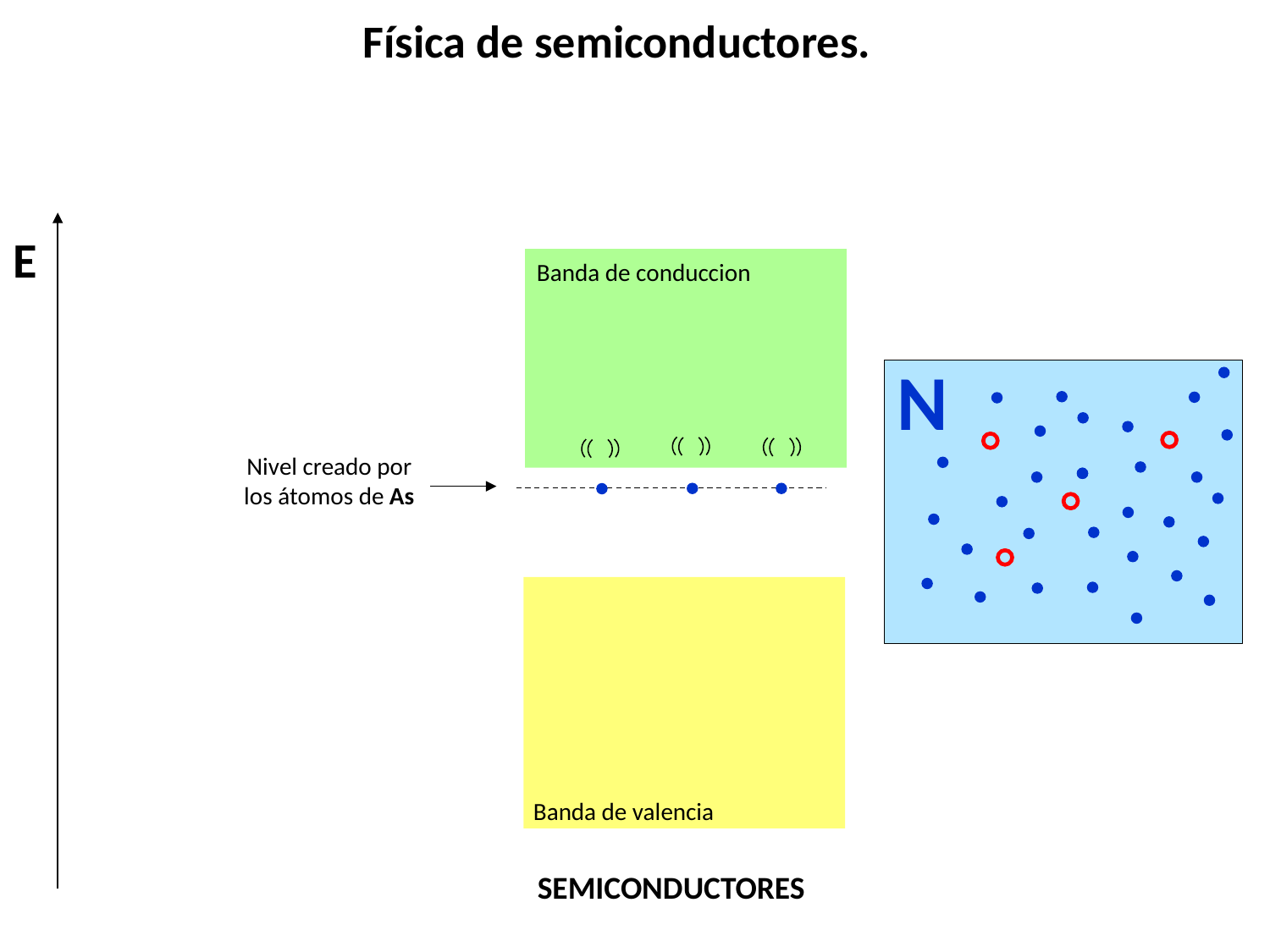

Física de semiconductores.
E

Banda de conduccion
N

Nivel creado por
los átomos de As

Banda de valencia
SEMICONDUCTORES